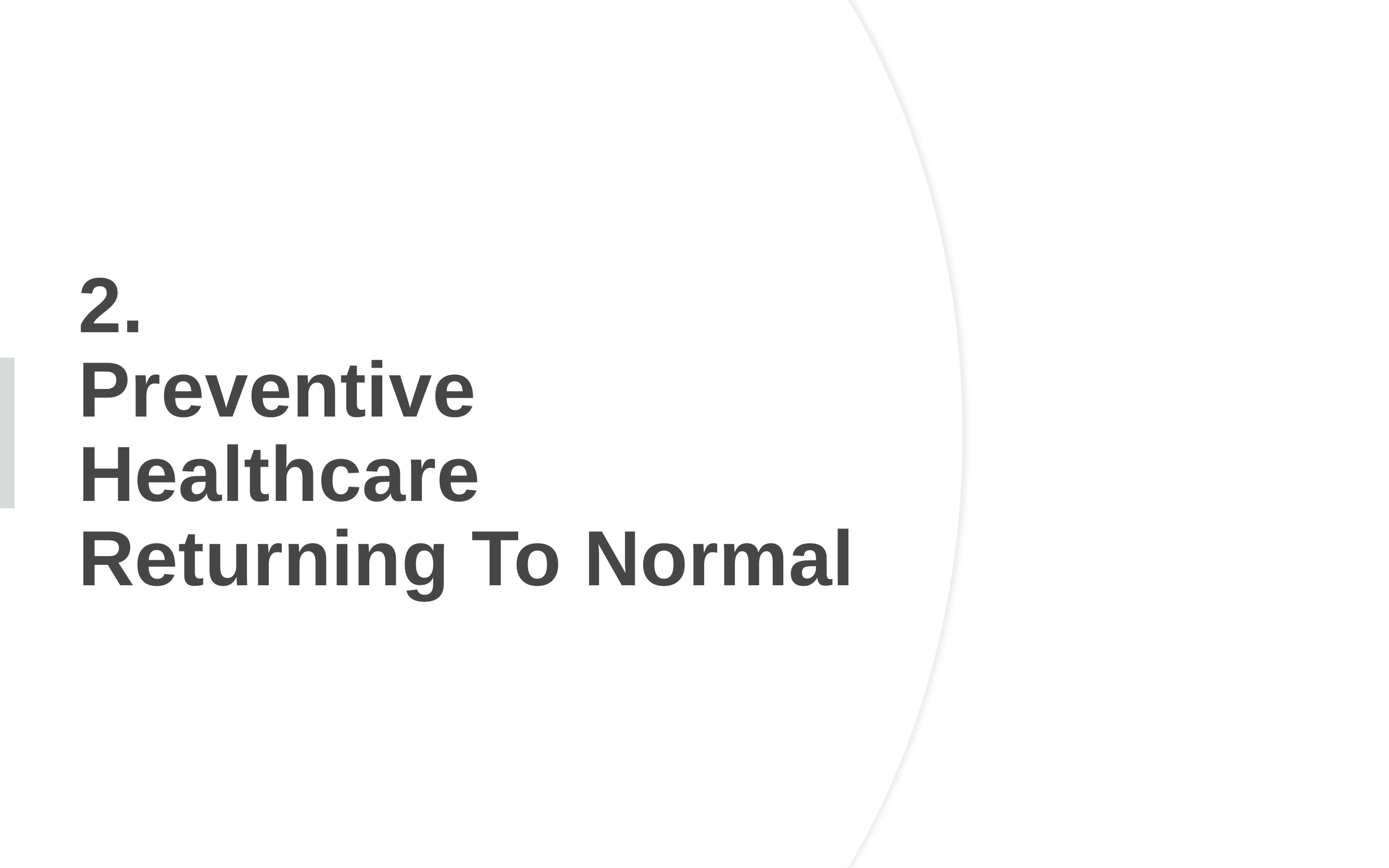

# 2. Preventive Healthcare Returning To Normal